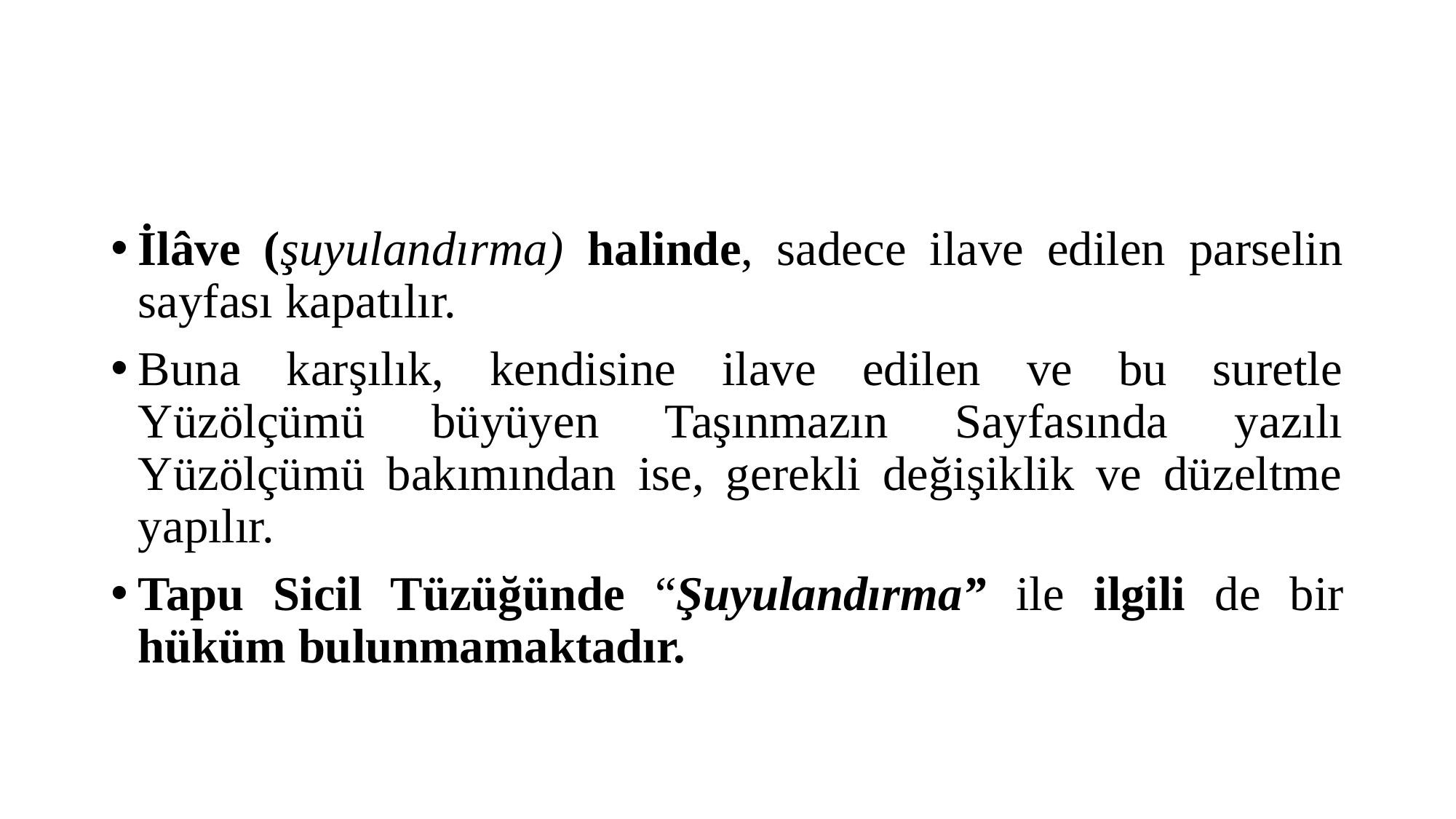

#
İlâve (şuyulandırma) halinde, sadece ilave edilen parselin sayfası kapatılır.
Buna karşılık, kendisine ilave edilen ve bu suretle Yüzölçümü büyüyen Taşınmazın Sayfasında yazılı Yüzölçümü bakımından ise, gerekli değişiklik ve düzeltme yapılır.
Tapu Sicil Tüzüğünde “Şuyulandırma” ile ilgili de bir hüküm bulunmamaktadır.